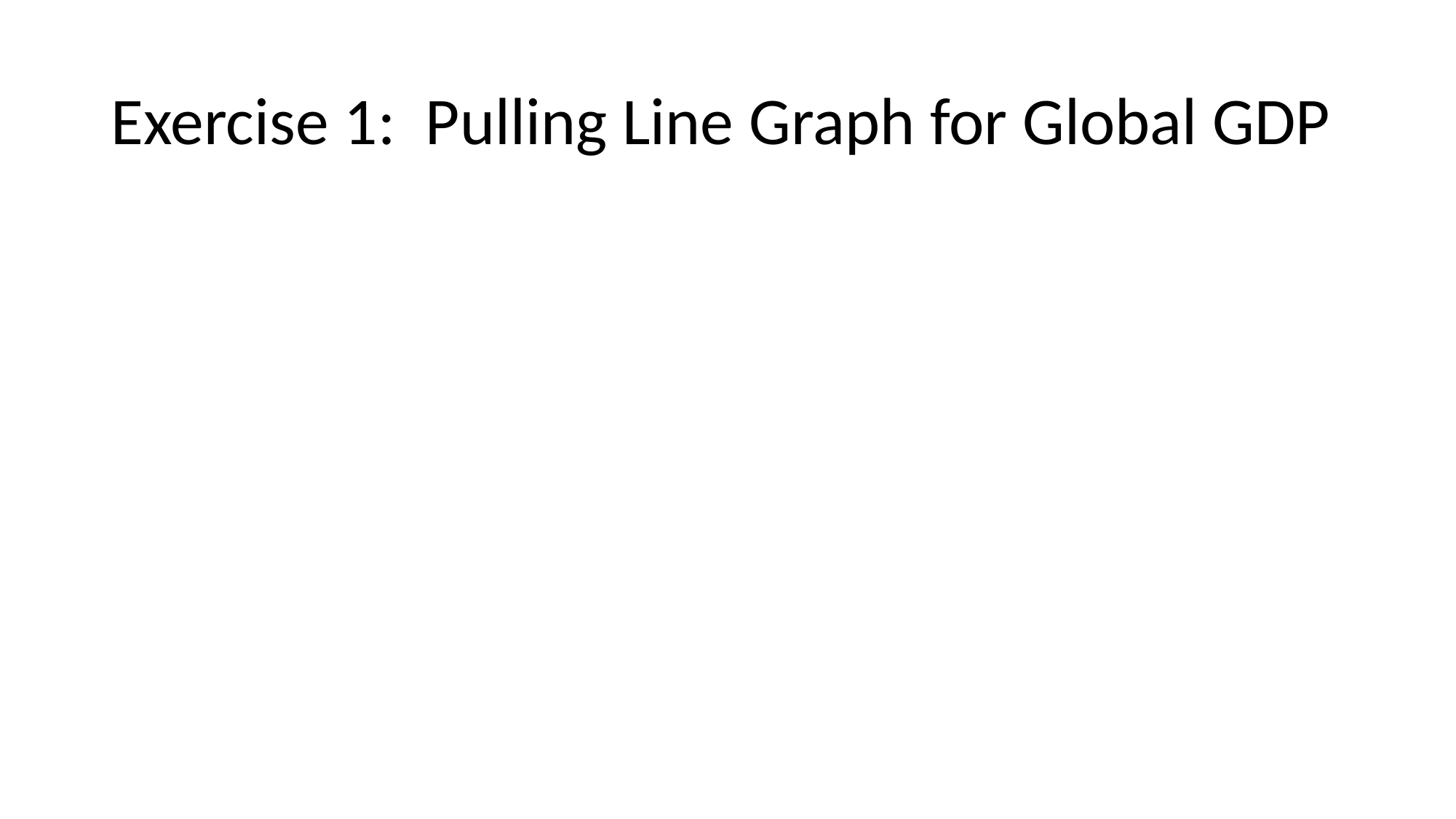

# Exercise 1:  Pulling Line Graph for Global GDP